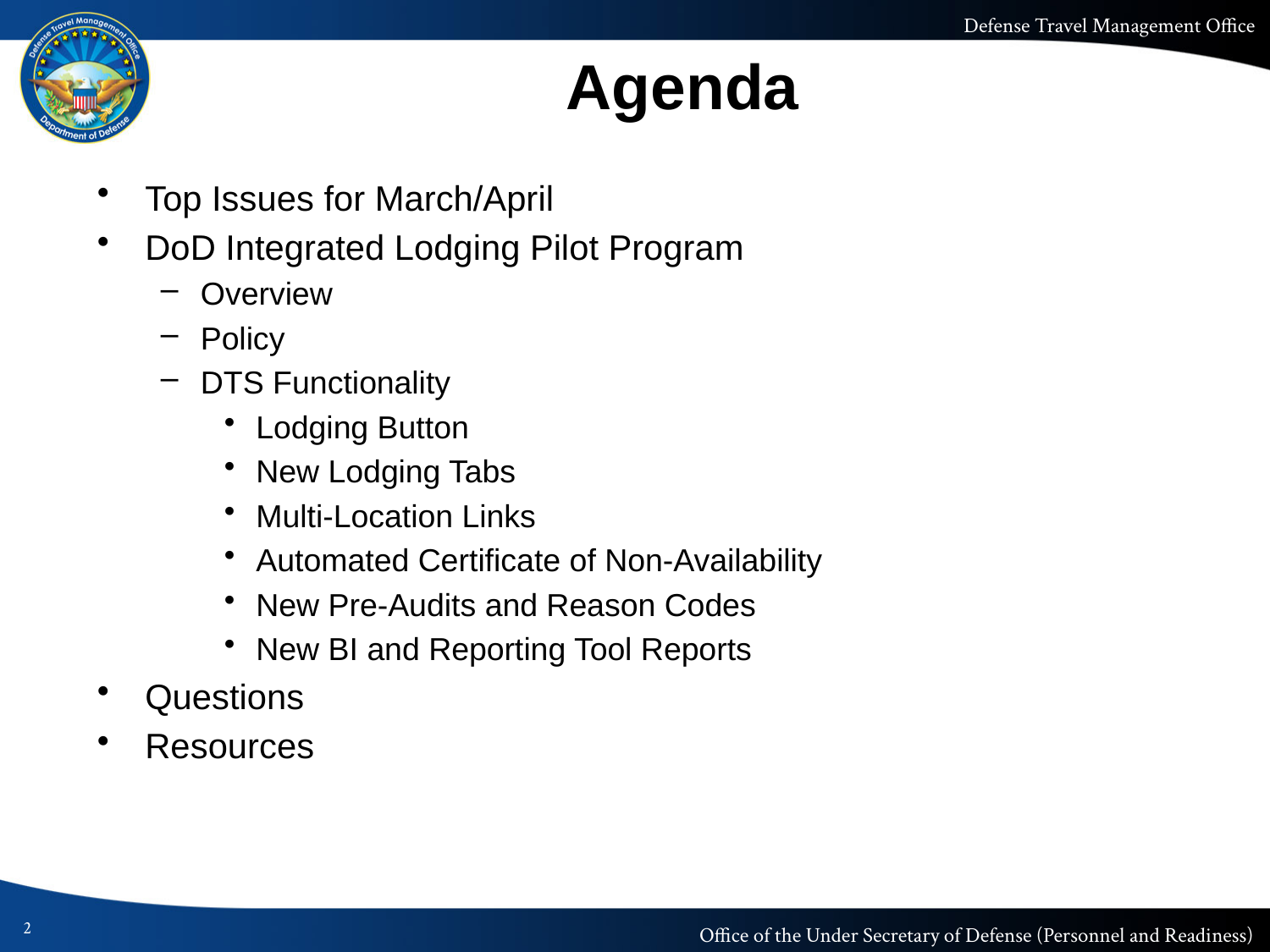

Agenda
Top Issues for March/April
DoD Integrated Lodging Pilot Program
Overview
Policy
DTS Functionality
Lodging Button
New Lodging Tabs
Multi-Location Links
Automated Certificate of Non-Availability
New Pre-Audits and Reason Codes
New BI and Reporting Tool Reports
Questions
Resources
2